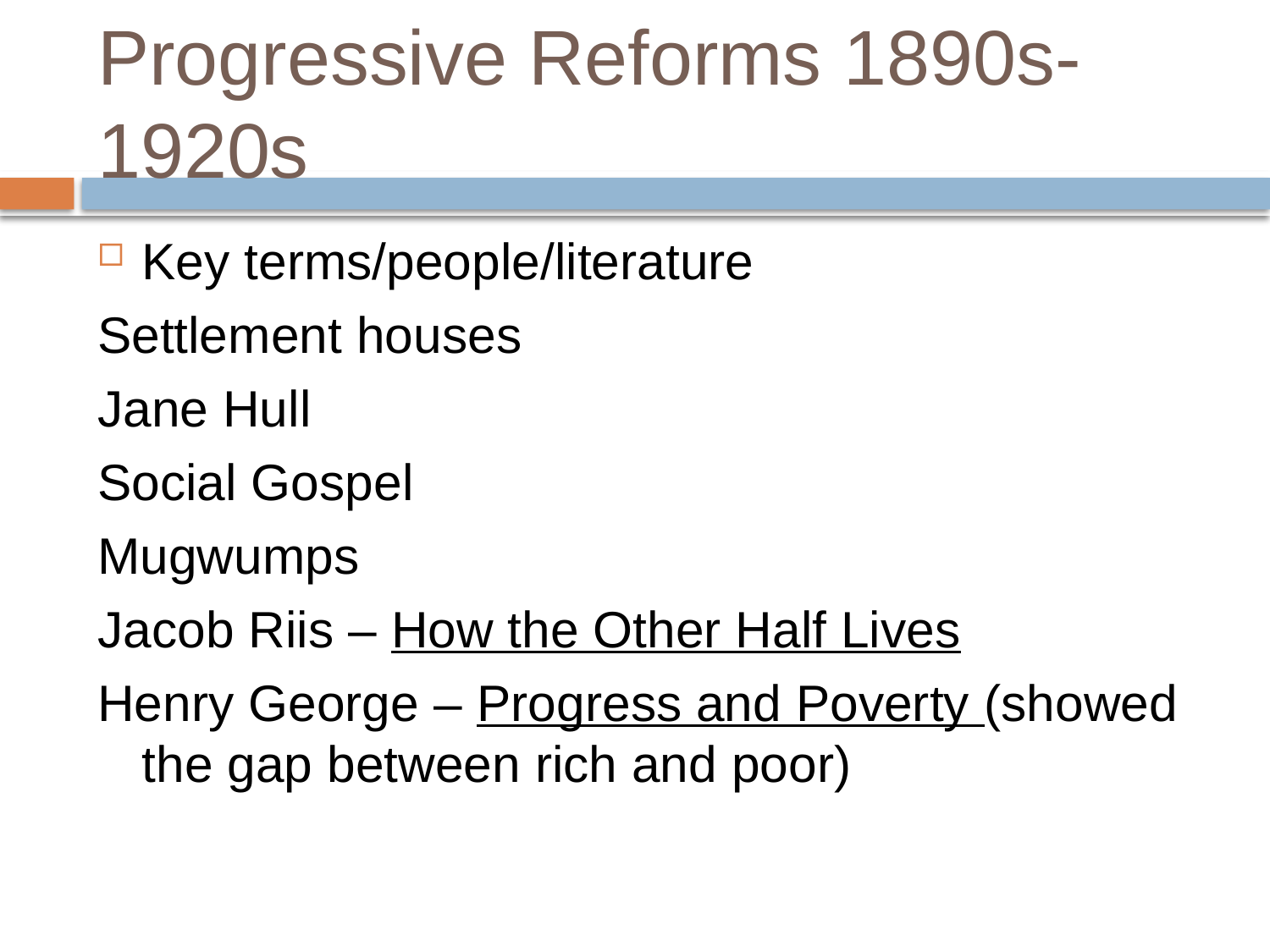

# Progressive Reforms 1890s-1920s
Key terms/people/literature
Settlement houses
Jane Hull
Social Gospel
Mugwumps
Jacob Riis – How the Other Half Lives
Henry George – Progress and Poverty (showed the gap between rich and poor)